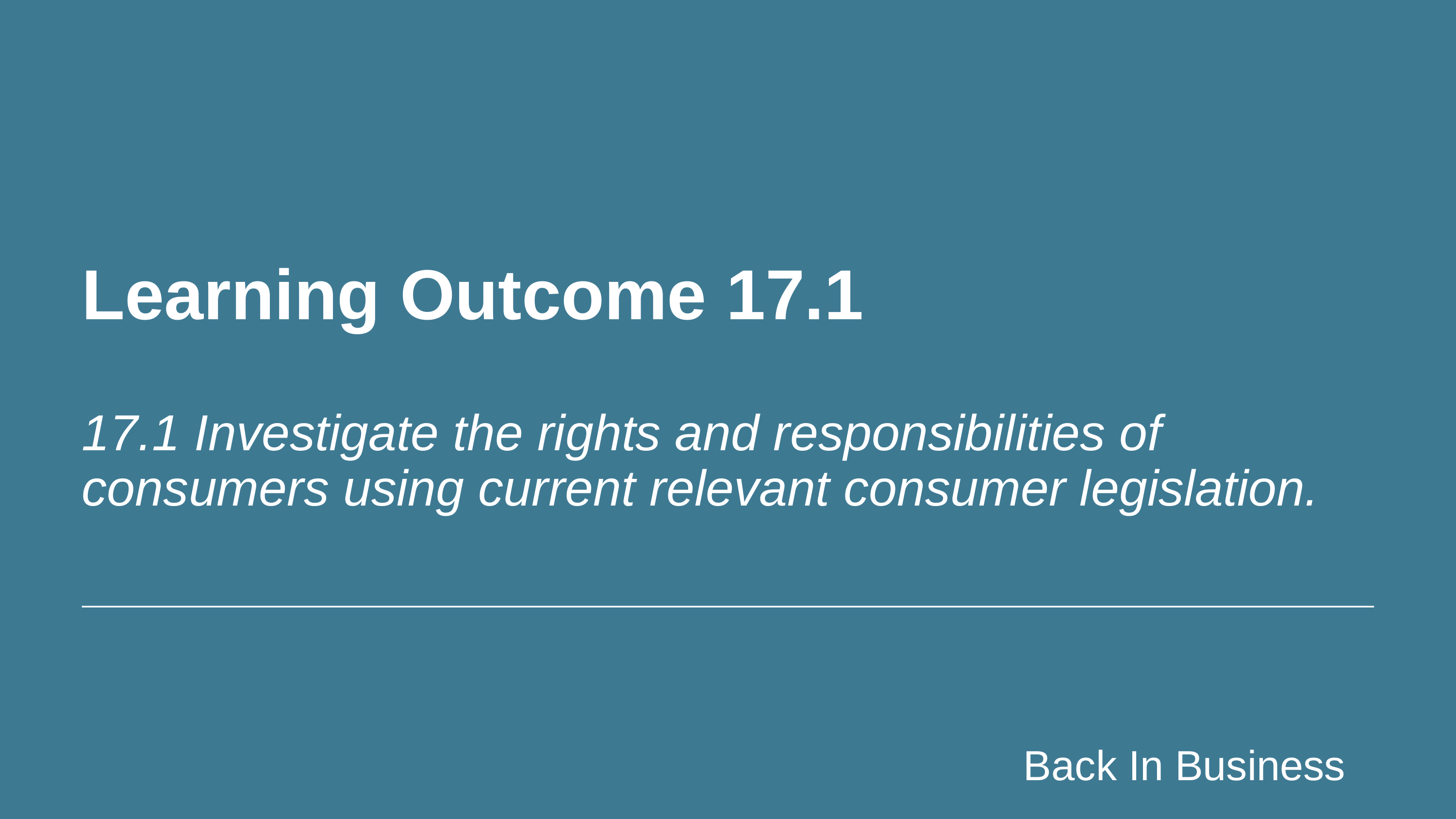

Learning Outcome 17.1
17.1 Investigate the rights and responsibilities of consumers using current relevant consumer legislation.

Back In Business